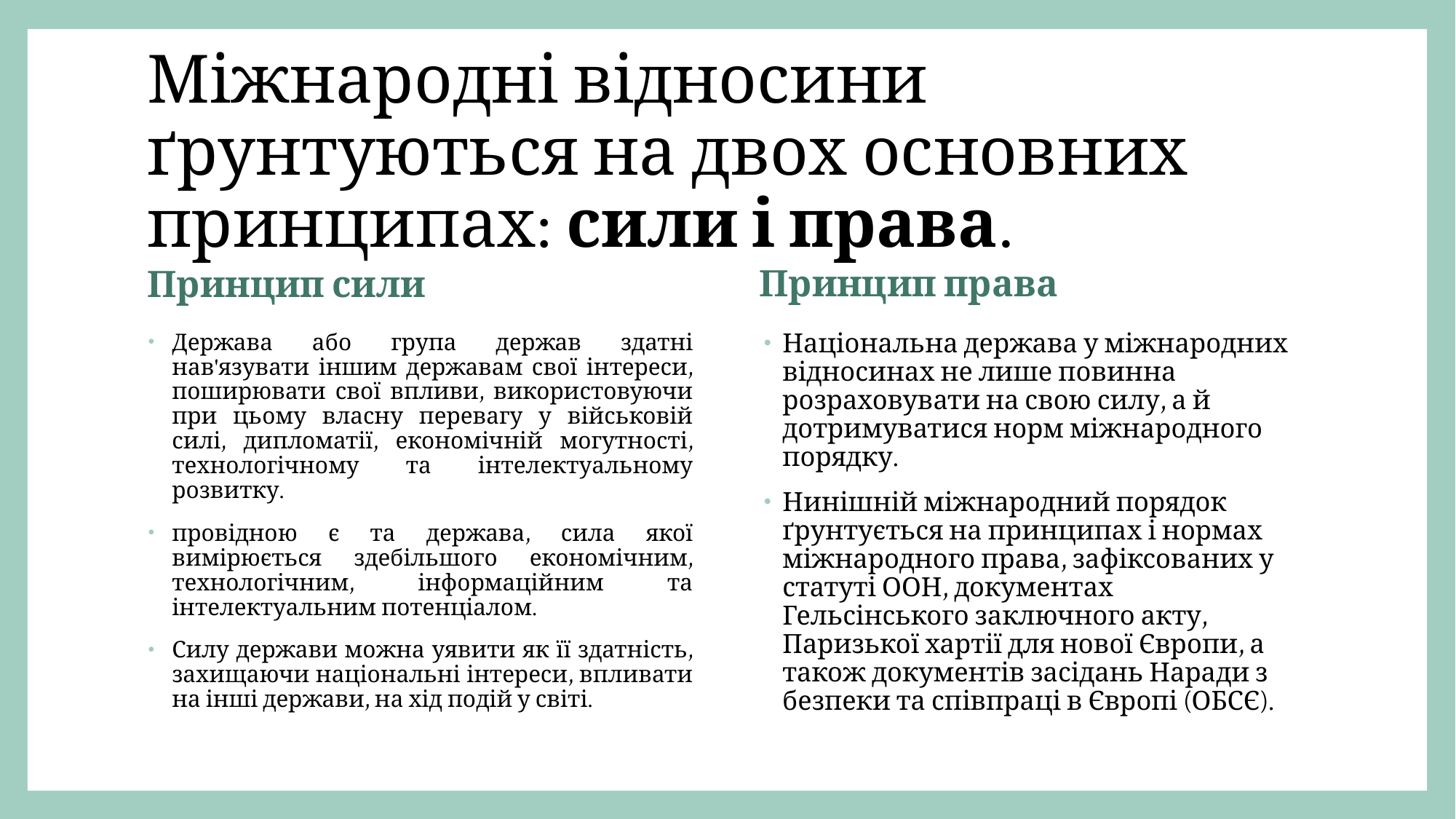

# Міжнародні відносини ґрунтуються на двох основних принципах: сили і права.
Принцип права
Принцип сили
Національна держава у міжнародних відносинах не лише повинна розраховувати на свою силу, а й дотримуватися норм міжнародного порядку.
Нинішній міжнародний порядок ґрунтується на принципах і нормах міжнародного права, зафіксованих у статуті ООН, документах Гельсінського заключного акту, Паризької хартії для нової Європи, а також документів засідань Наради з безпеки та співпраці в Європі (ОБСЄ).
Держава або група держав здатні нав'язувати іншим державам свої інтереси, поширювати свої впливи, використовуючи при цьому власну перевагу у військовій силі, дипломатії, економічній могутності, технологічному та інтелектуальному розвитку.
провідною є та держава, сила якої вимірюється здебільшого економічним, технологічним, інформаційним та інтелектуальним потенціалом.
Силу держави можна уявити як її здатність, захищаючи національні інтереси, впливати на інші держави, на хід подій у світі.